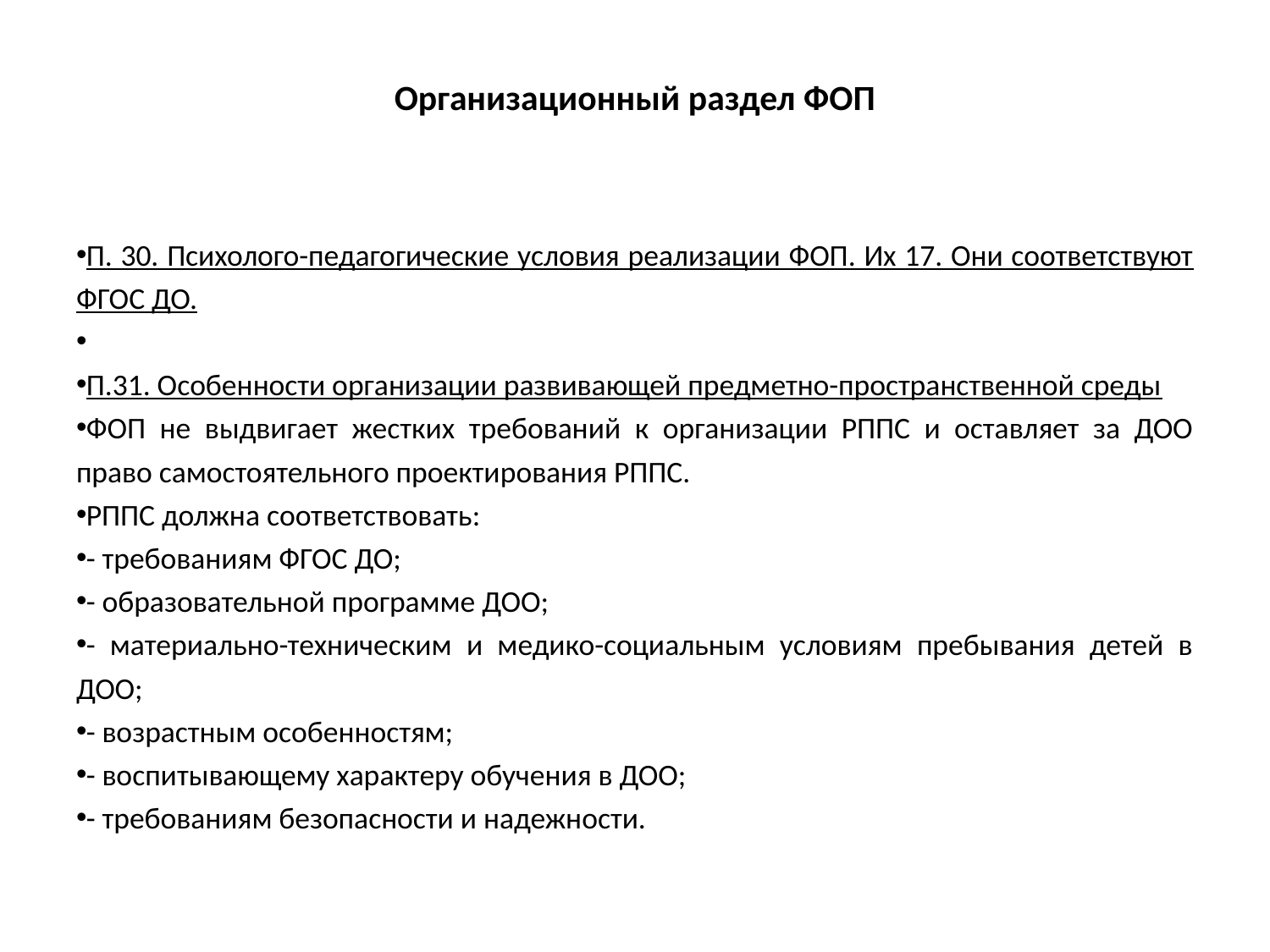

# Организационный раздел ФОП
П. 30. Психолого-педагогические условия реализации ФОП. Их 17. Они соответствуют ФГОС ДО.

П.31. Особенности организации развивающей предметно-пространственной среды
ФОП не выдвигает жестких требований к организации РППС и оставляет за ДОО право самостоятельного проектирования РППС.
РППС должна соответствовать:
- требованиям ФГОС ДО;
- образовательной программе ДОО;
- материально-техническим и медико-социальным условиям пребывания детей в ДОО;
- возрастным особенностям;
- воспитывающему характеру обучения в ДОО;
- требованиям безопасности и надежности.